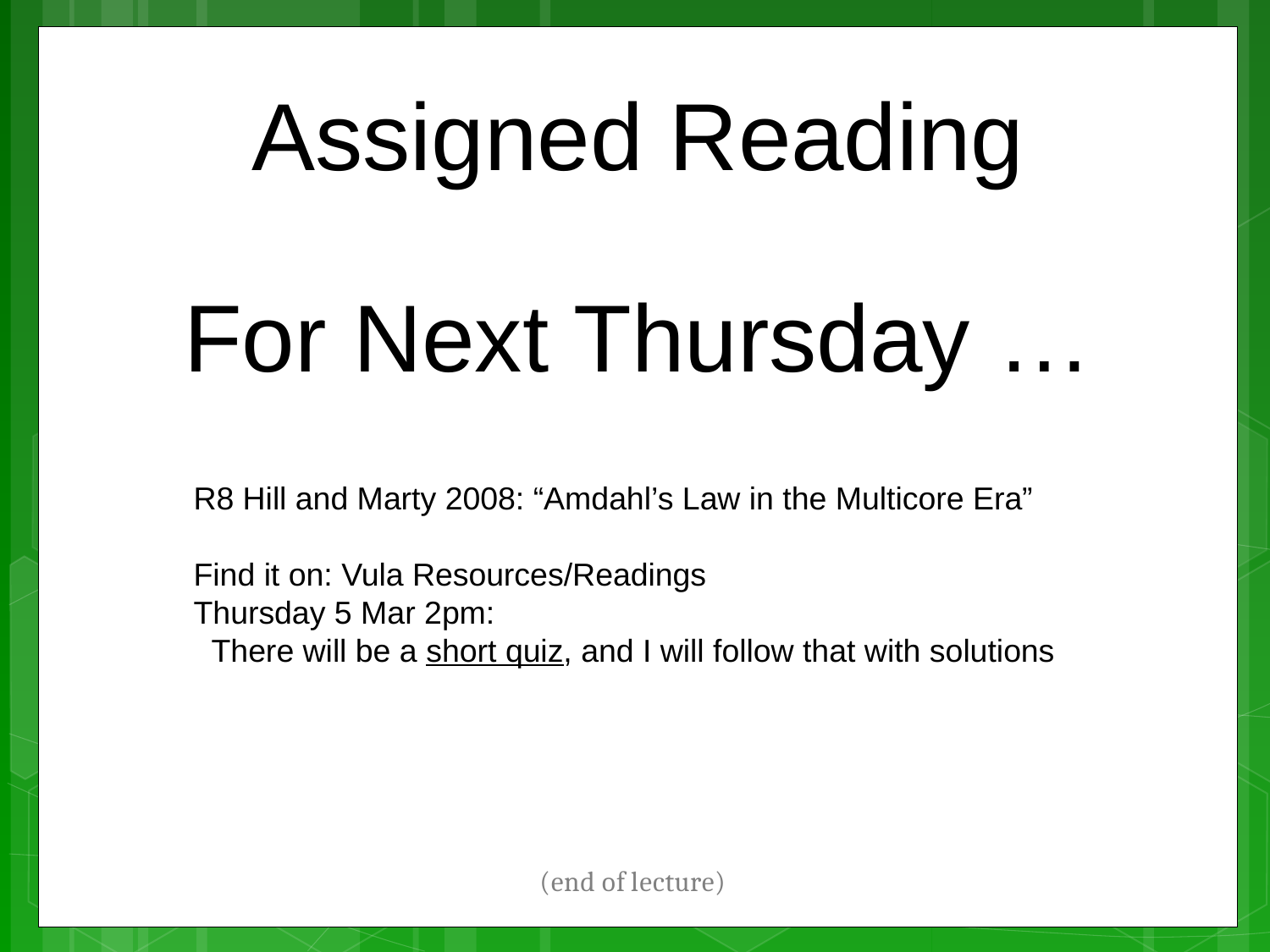

Assigned Reading
For Next Thursday …
R8 Hill and Marty 2008: “Amdahl’s Law in the Multicore Era”

Find it on: Vula Resources/Readings
Thursday 5 Mar 2pm:
  There will be a short quiz, and I will follow that with solutions
(end of lecture)